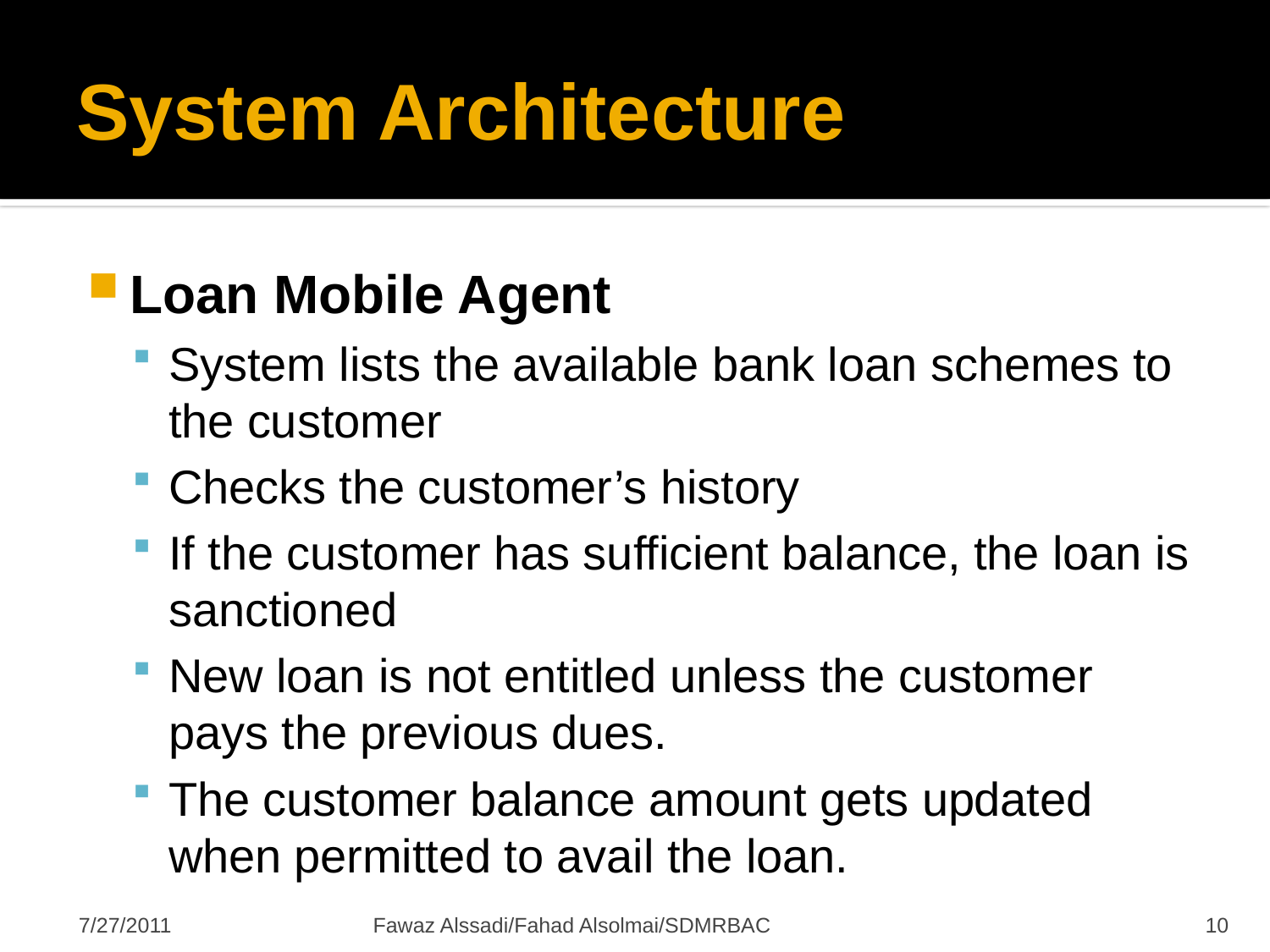

# System Architecture
Loan Mobile Agent
System lists the available bank loan schemes to the customer
Checks the customer’s history
If the customer has sufficient balance, the loan is sanctioned
New loan is not entitled unless the customer pays the previous dues.
The customer balance amount gets updated when permitted to avail the loan.
7/27/2011
Fawaz Alssadi/Fahad Alsolmai/SDMRBAC
10